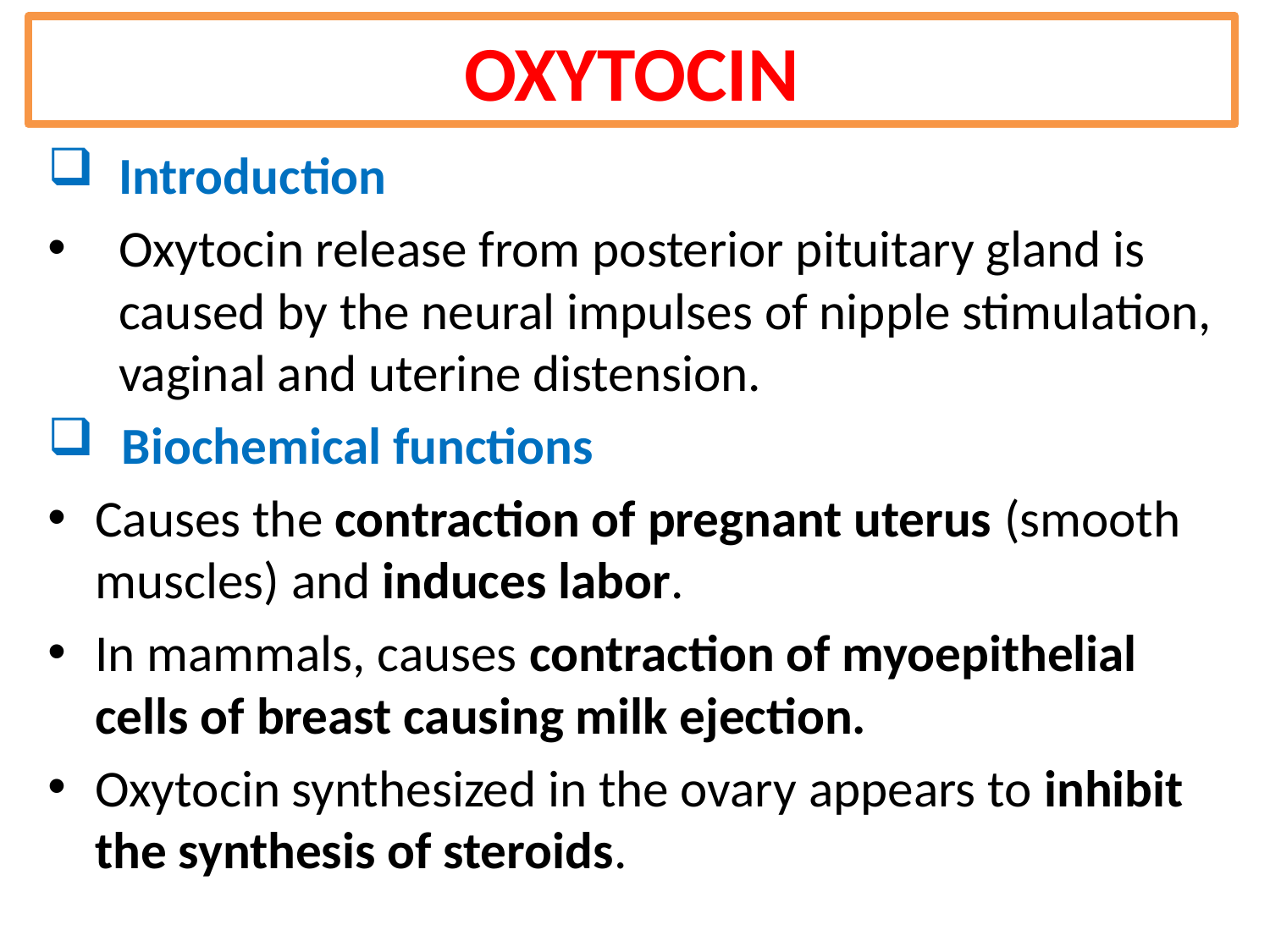

# OXYTOCIN
Introduction
Oxytocin release from posterior pituitary gland is caused by the neural impulses of nipple stimulation, vaginal and uterine distension.
Biochemical functions
Causes the contraction of pregnant uterus (smooth muscles) and induces labor.
In mammals, causes contraction of myoepithelial cells of breast causing milk ejection.
Oxytocin synthesized in the ovary appears to inhibit the synthesis of steroids.